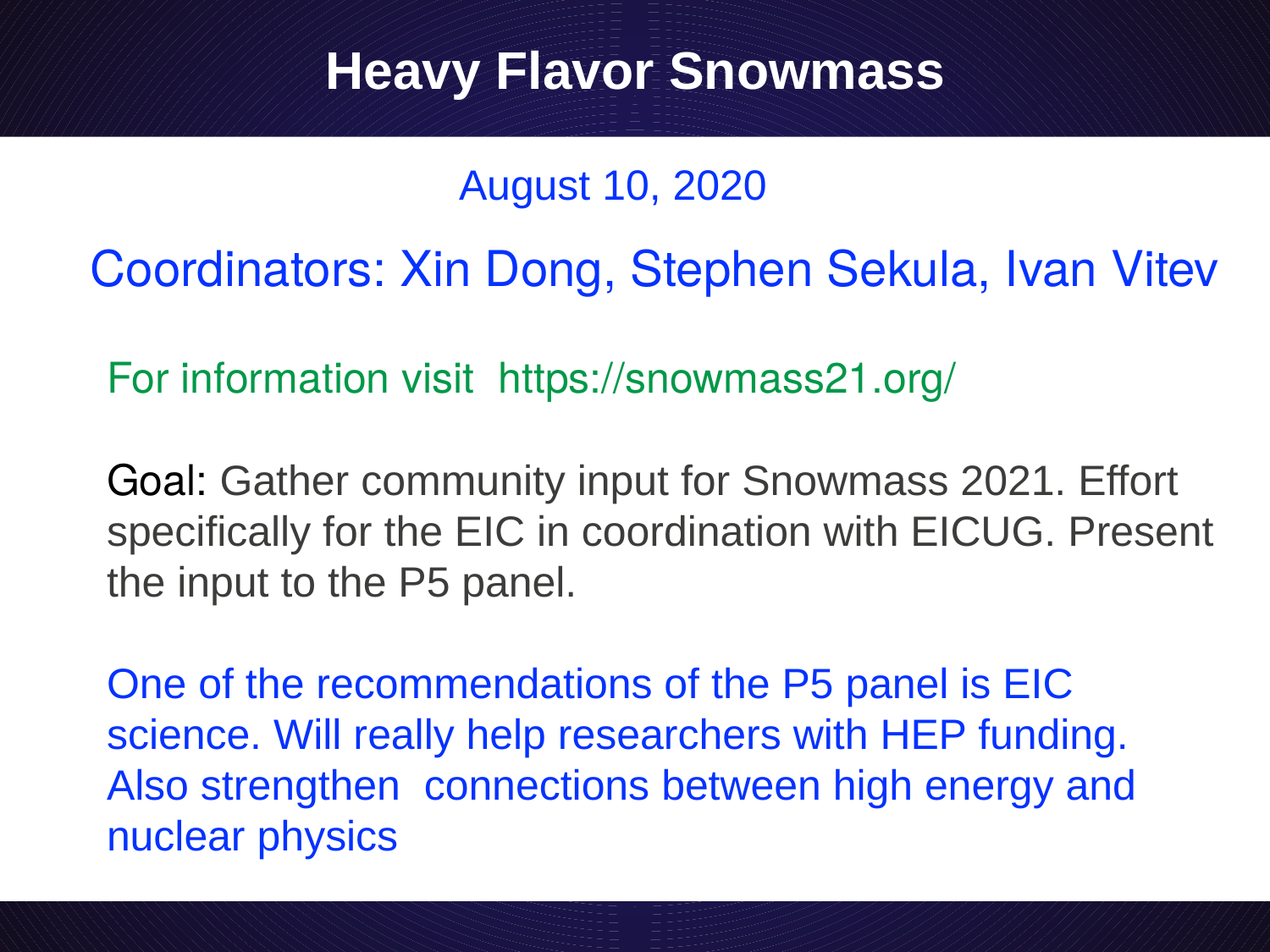

# Heavy Flavor Snowmass
August 10, 2020
Coordinators: Xin Dong, Stephen Sekula, Ivan Vitev
For information visit  https://snowmass21.org/

Goal: Gather community input for Snowmass 2021. Effort specifically for the EIC in coordination with EICUG. Present the input to the P5 panel.

One of the recommendations of the P5 panel is EIC science. Will really help researchers with HEP funding. Also strengthen  connections between high energy and nuclear physics